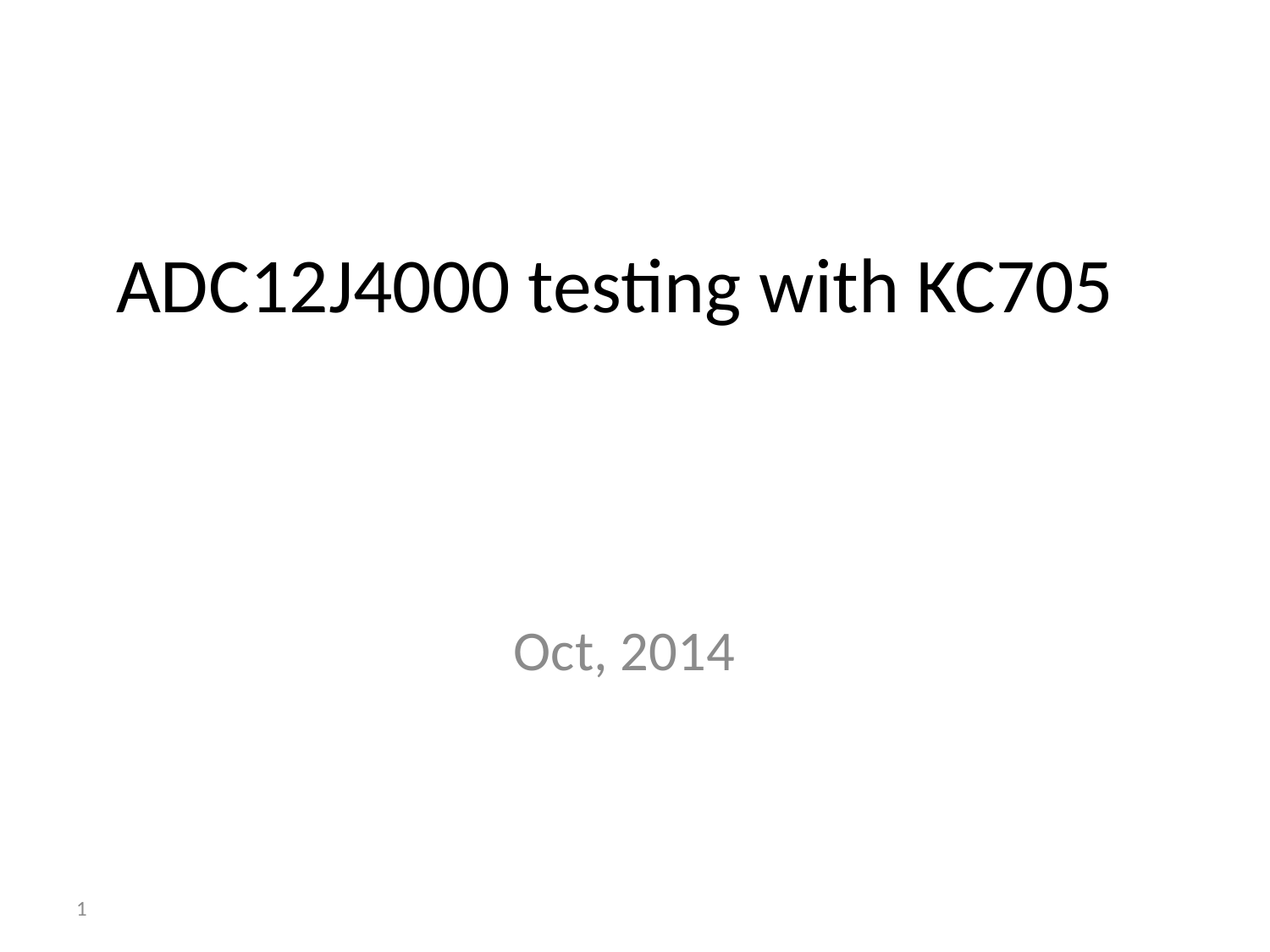

# ADC12J4000 testing with KC705

Oct, 2014
1